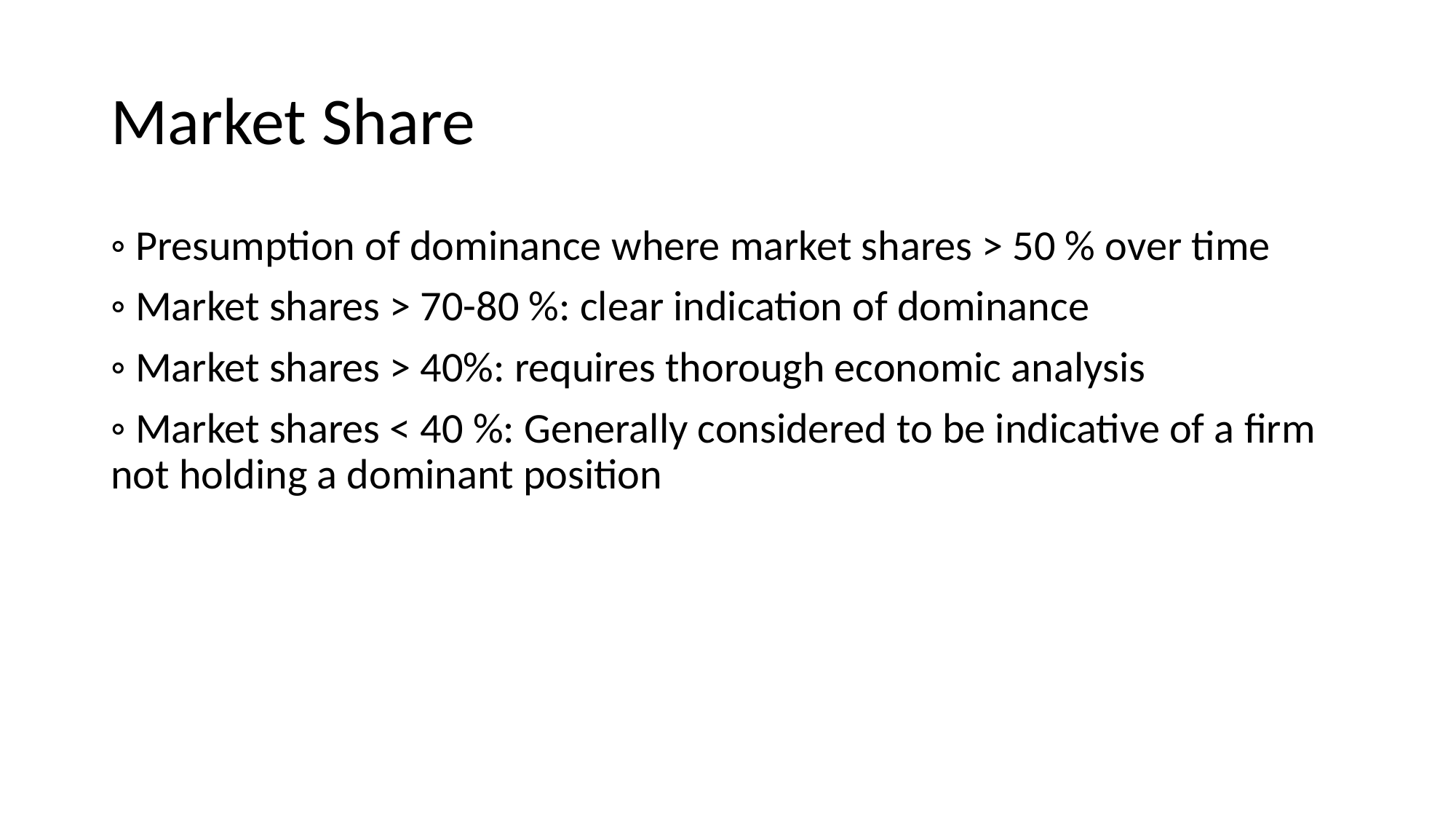

# Market Share
◦ Presumption of dominance where market shares > 50 % over time
◦ Market shares > 70-80 %: clear indication of dominance
◦ Market shares > 40%: requires thorough economic analysis
◦ Market shares < 40 %: Generally considered to be indicative of a firm not holding a dominant position